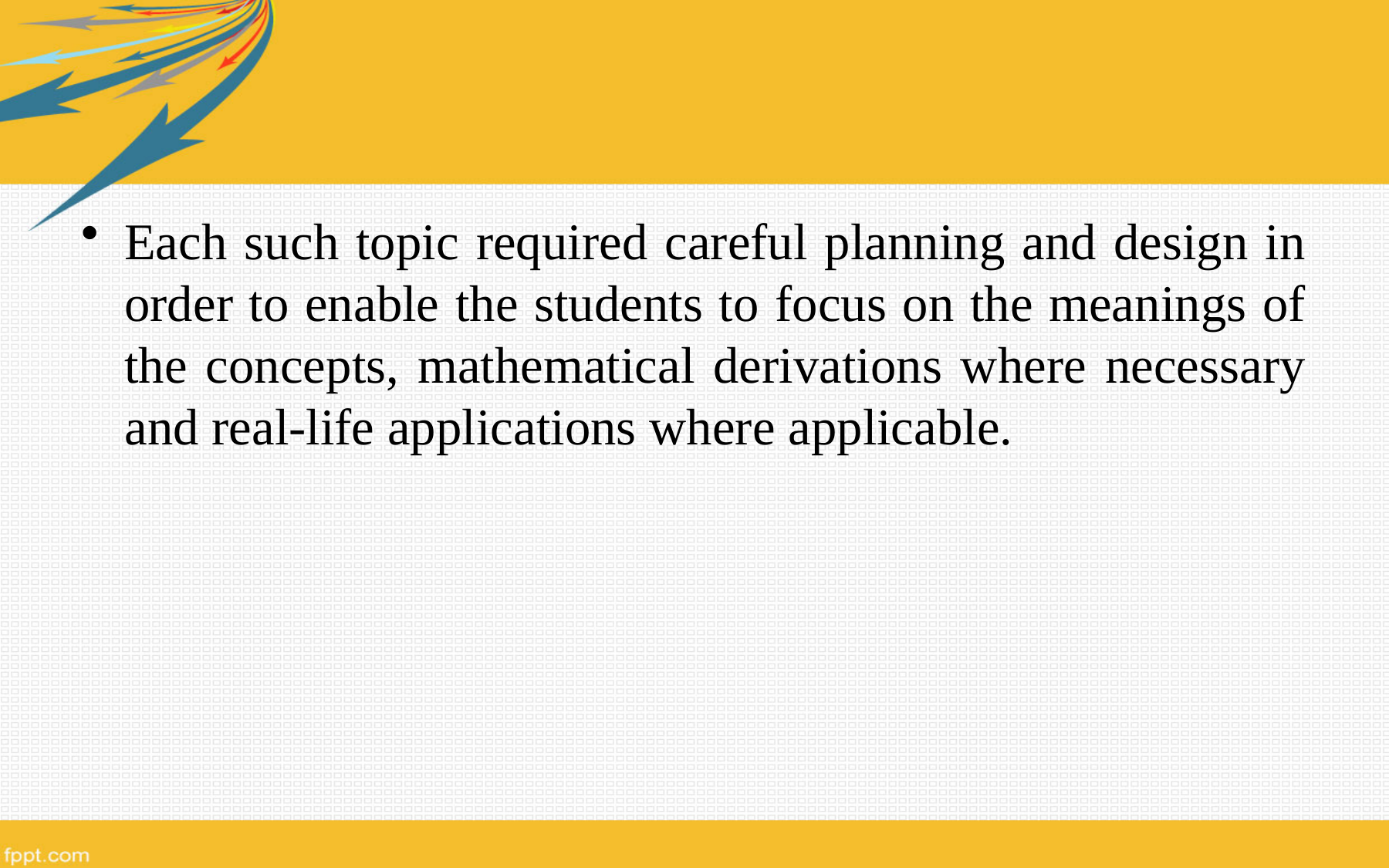

Each such topic required careful planning and design in order to enable the students to focus on the meanings of the concepts, mathematical derivations where necessary and real-life applications where applicable.